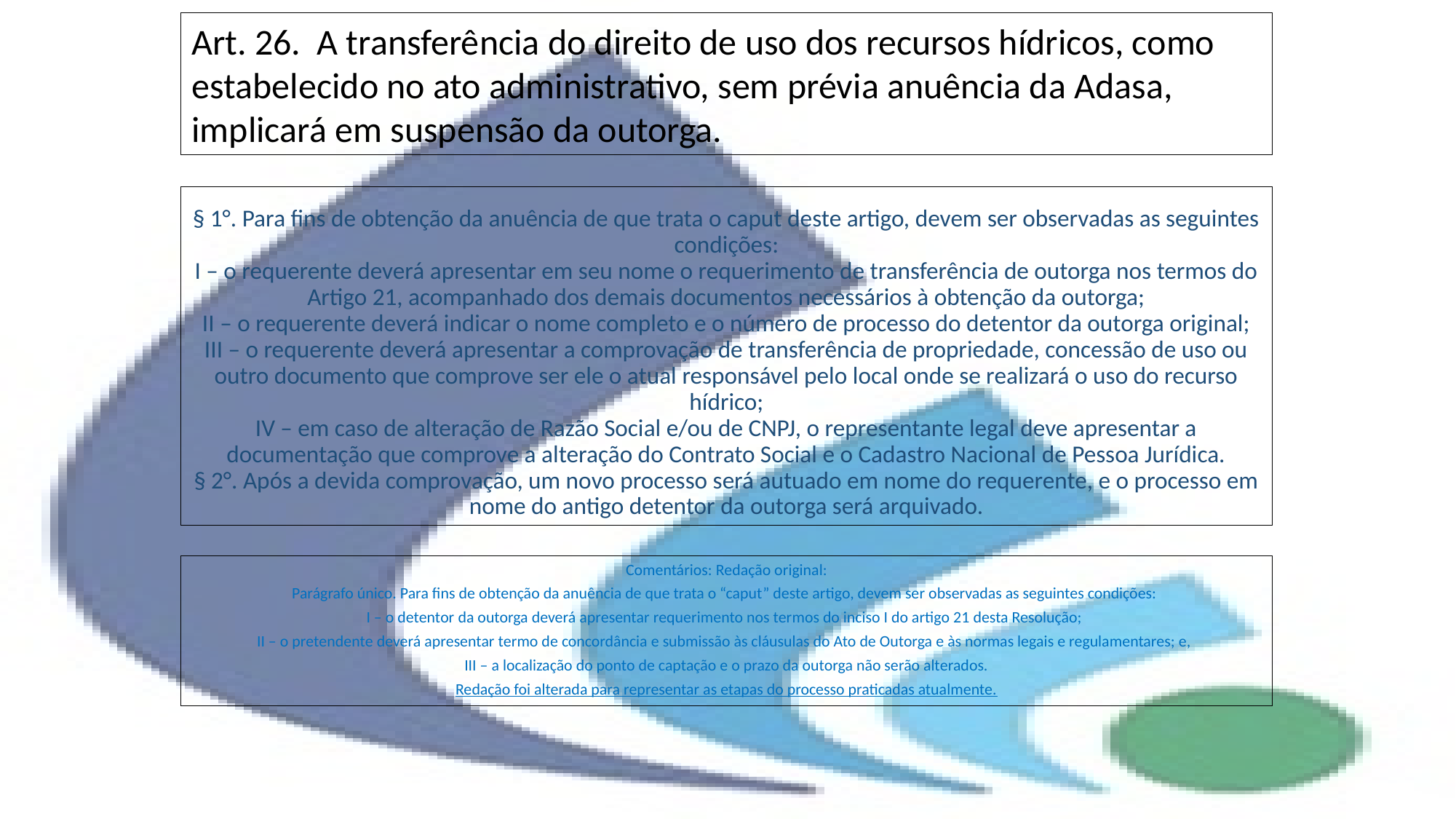

Art. 26.  A transferência do direito de uso dos recursos hídricos, como estabelecido no ato administrativo, sem prévia anuência da Adasa, implicará em suspensão da outorga.
# § 1°. Para fins de obtenção da anuência de que trata o caput deste artigo, devem ser observadas as seguintes condições: I – o requerente deverá apresentar em seu nome o requerimento de transferência de outorga nos termos do Artigo 21, acompanhado dos demais documentos necessários à obtenção da outorga; II – o requerente deverá indicar o nome completo e o número de processo do detentor da outorga original; III – o requerente deverá apresentar a comprovação de transferência de propriedade, concessão de uso ou outro documento que comprove ser ele o atual responsável pelo local onde se realizará o uso do recurso hídrico; IV – em caso de alteração de Razão Social e/ou de CNPJ, o representante legal deve apresentar a documentação que comprove a alteração do Contrato Social e o Cadastro Nacional de Pessoa Jurídica. § 2°. Após a devida comprovação, um novo processo será autuado em nome do requerente, e o processo em nome do antigo detentor da outorga será arquivado.
Comentários: Redação original:
Parágrafo único. Para fins de obtenção da anuência de que trata o “caput” deste artigo, devem ser observadas as seguintes condições:
I – o detentor da outorga deverá apresentar requerimento nos termos do inciso I do artigo 21 desta Resolução;
II – o pretendente deverá apresentar termo de concordância e submissão às cláusulas do Ato de Outorga e às normas legais e regulamentares; e,
III – a localização do ponto de captação e o prazo da outorga não serão alterados.
Redação foi alterada para representar as etapas do processo praticadas atualmente.